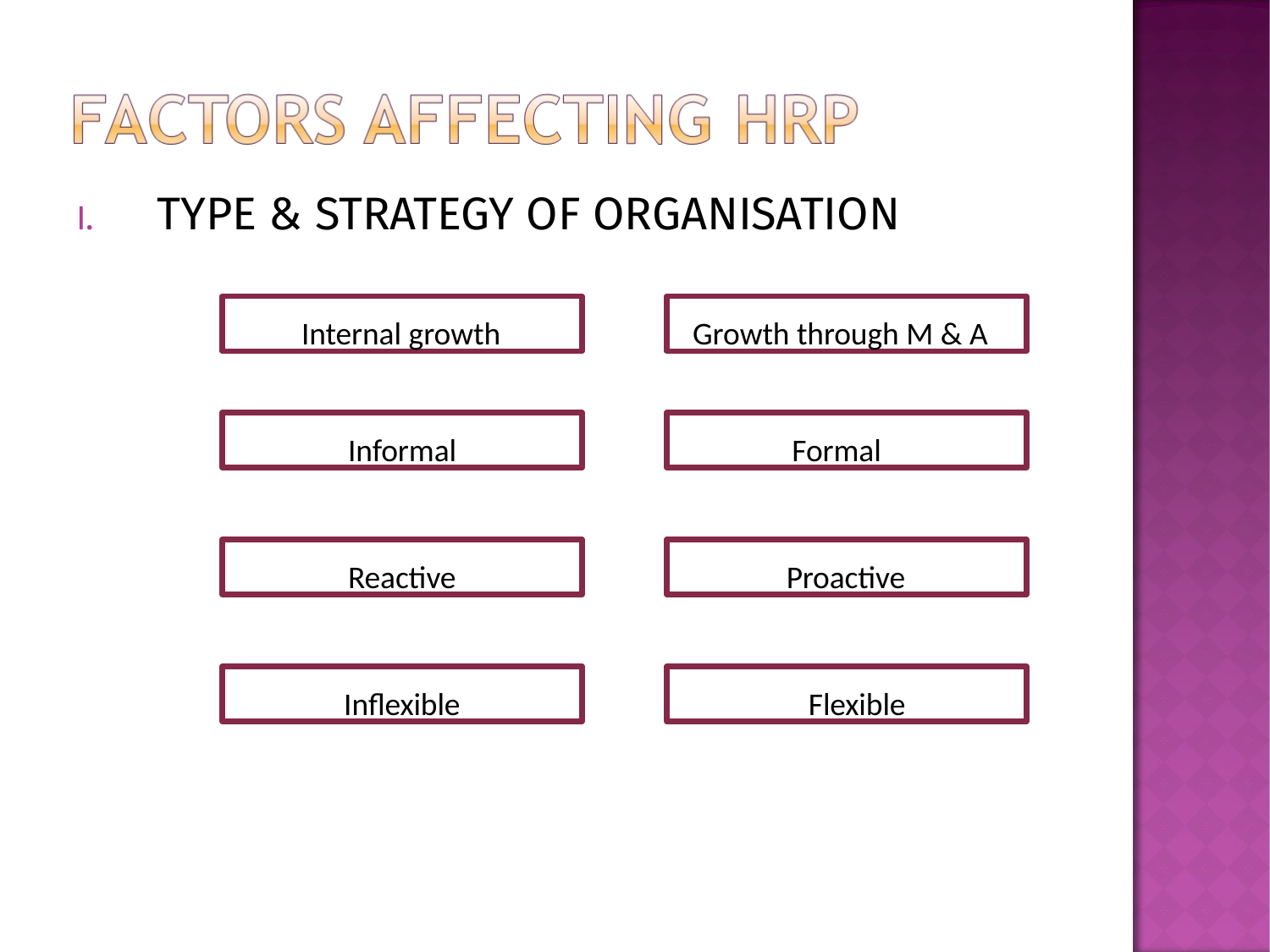

# I.	TYPE & STRATEGY OF ORGANISATION
Internal growth
Growth through M & A
Informal
Formal
Reactive
Proactive
Inflexible
Flexible